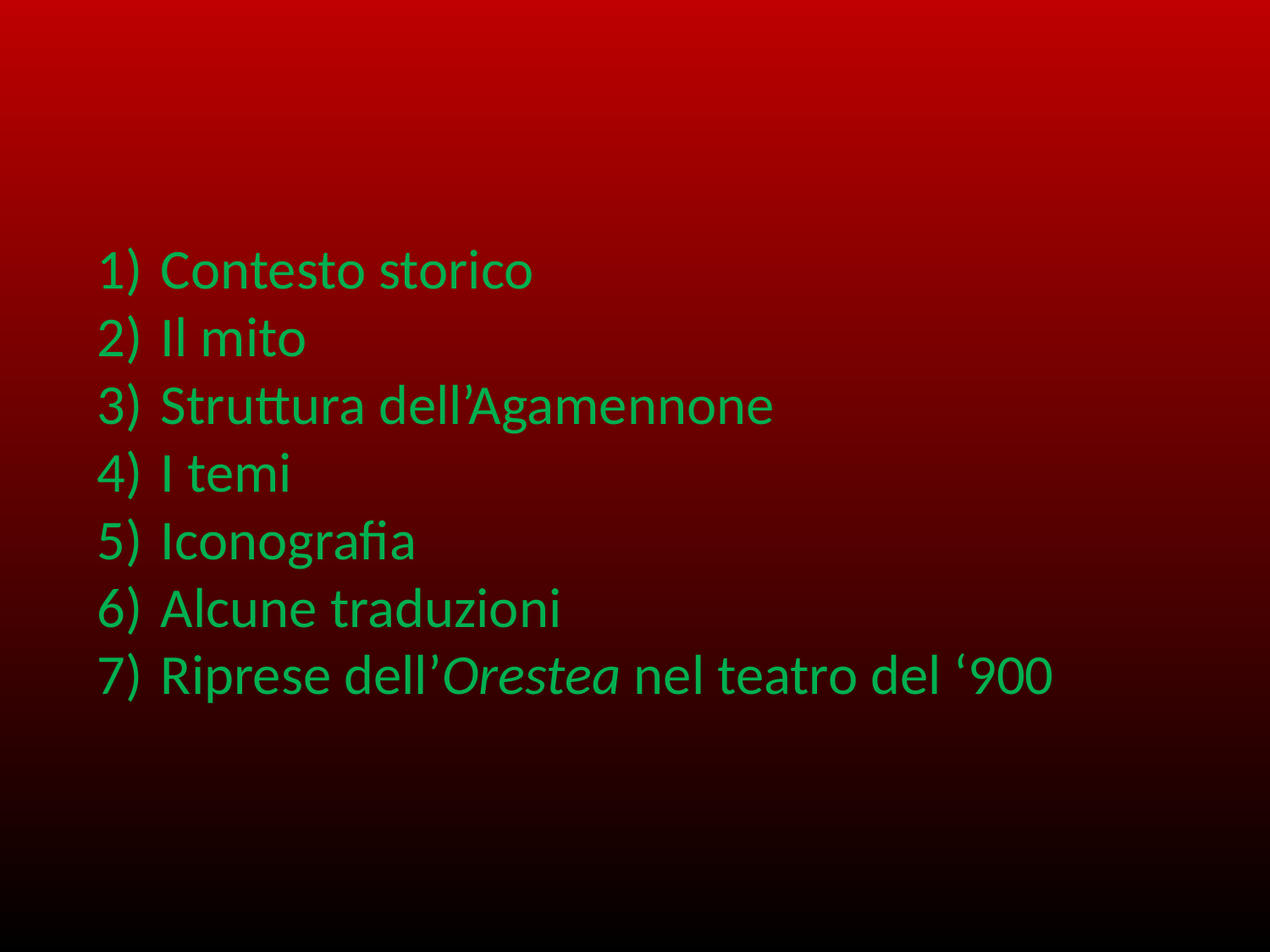

Contesto storico
Il mito
Struttura dell’Agamennone
I temi
Iconografia
Alcune traduzioni
Riprese dell’Orestea nel teatro del ‘900